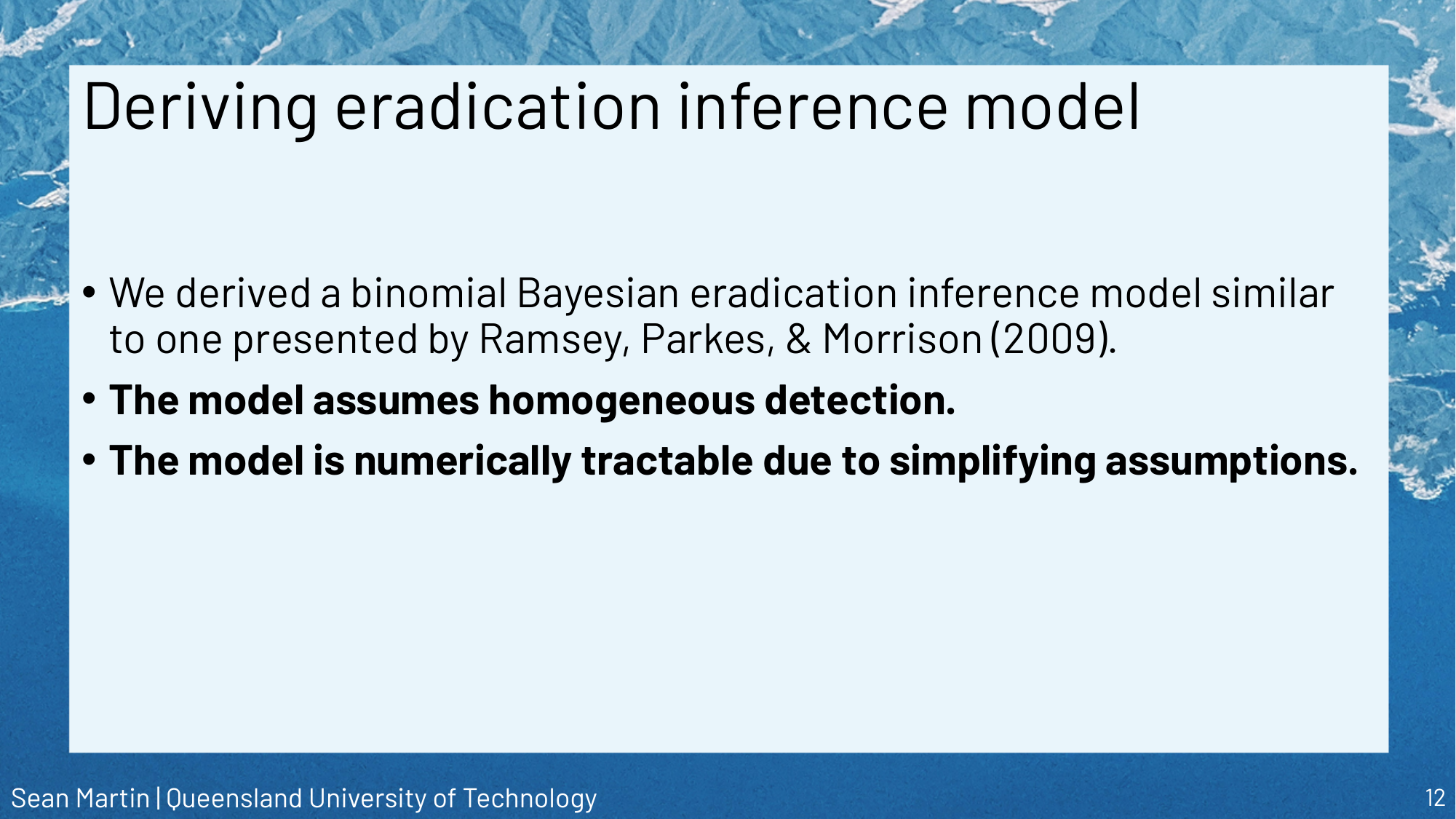

# Deriving eradication inference model
We derived a binomial Bayesian eradication inference model similar to one presented by Ramsey, Parkes, & Morrison (2009).
The model assumes homogeneous detection.
The model is numerically tractable due to simplifying assumptions.
12
Sean Martin | Queensland University of Technology